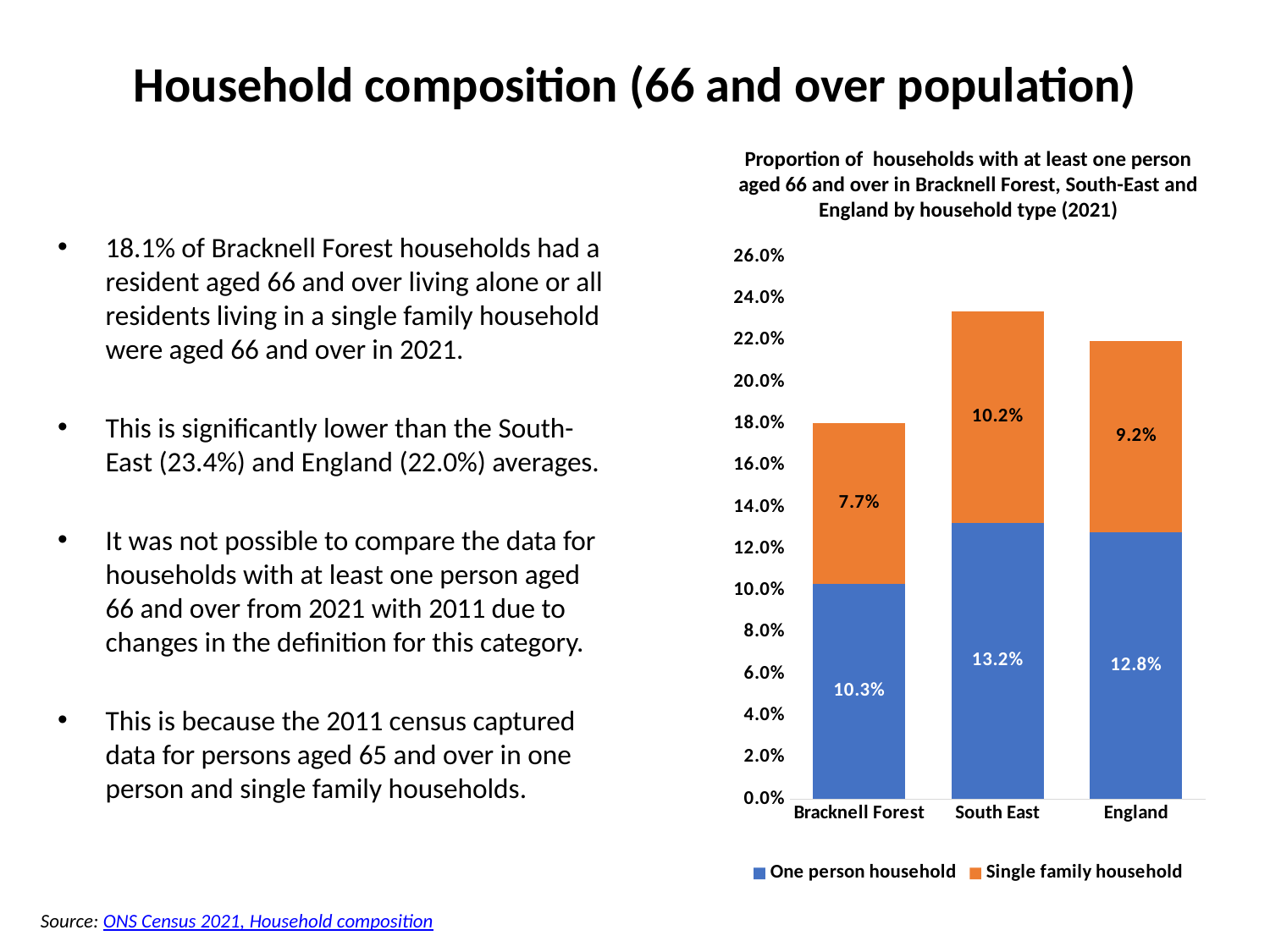

# Household composition (66 and over population)
Proportion of  households with at least one person aged 66 and over in Bracknell Forest, South-East and England by household type (2021)

18.1% of Bracknell Forest households had a resident aged 66 and over living alone or all residents living in a single family household were aged 66 and over in 2021.

This is significantly lower than the South-East (23.4%) and England (22.0%) averages.

It was not possible to compare the data for households with at least one person aged 66 and over from 2021 with 2011 due to changes in the definition for this category.

This is because the 2011 census captured data for persons aged 65 and over in one person and single family households.

### Chart

| Category | One person household | Single family household |
|---|---|---|
| Bracknell Forest | 0.10339543030013534 | 0.07716344240108272 |
| South East | 0.1323472603622878 | 0.1016253554718305 |
| England | 0.128084058063279 | 0.09153738384472561 |
Source: ONS Census 2021, Household composition